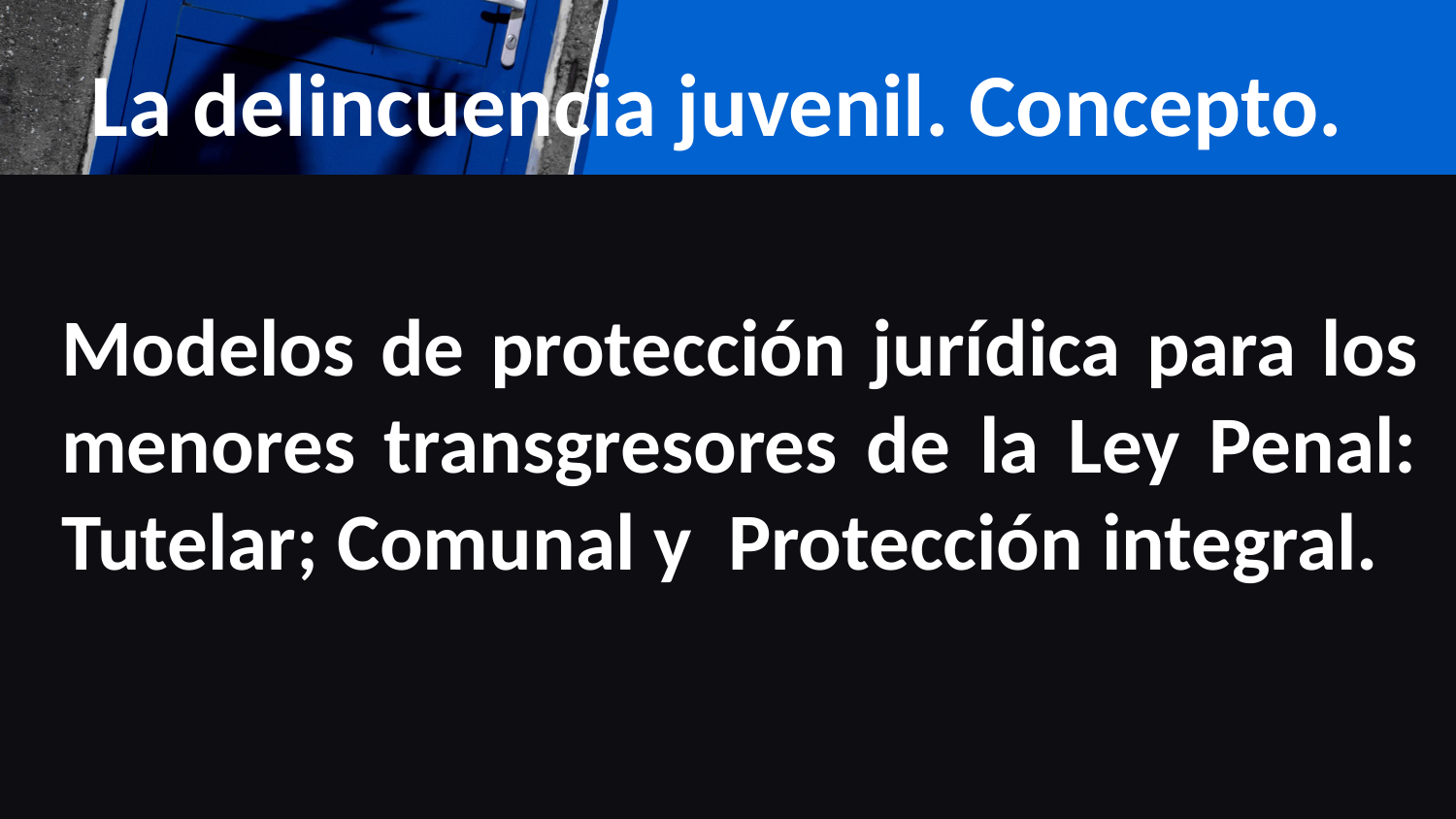

# La delincuencia juvenil. Concepto.
Modelos de protección jurídica para los menores transgresores de la Ley Penal: Tutelar; Comunal y  Protección integral.